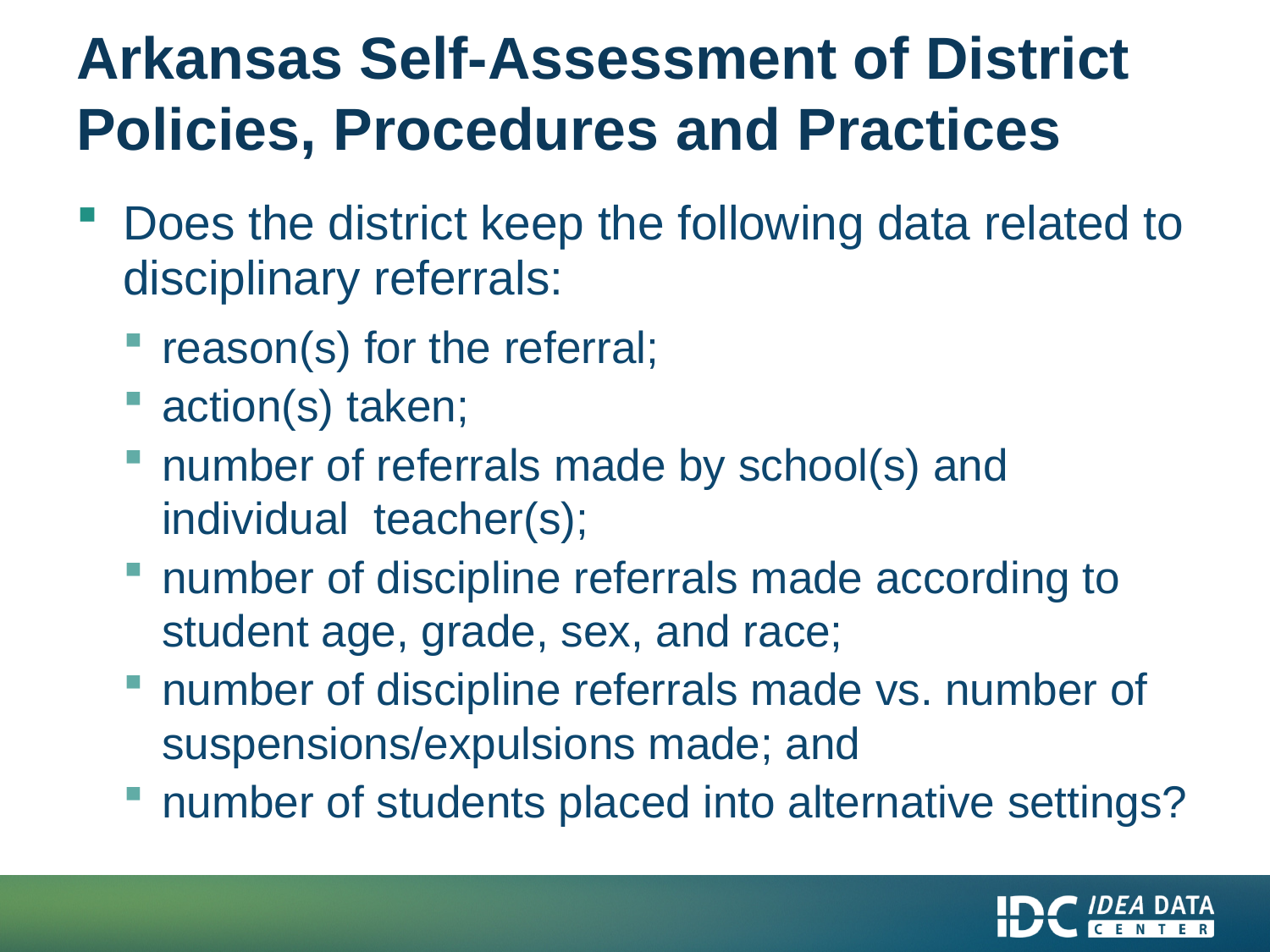

# Arkansas Self-Assessment of District Policies, Procedures and Practices
Does the district keep the following data related to disciplinary referrals:
reason(s) for the referral;
action(s) taken;
number of referrals made by school(s) and individual  teacher(s);
number of discipline referrals made according to student age, grade, sex, and race;
number of discipline referrals made vs. number of suspensions/expulsions made; and
number of students placed into alternative settings?